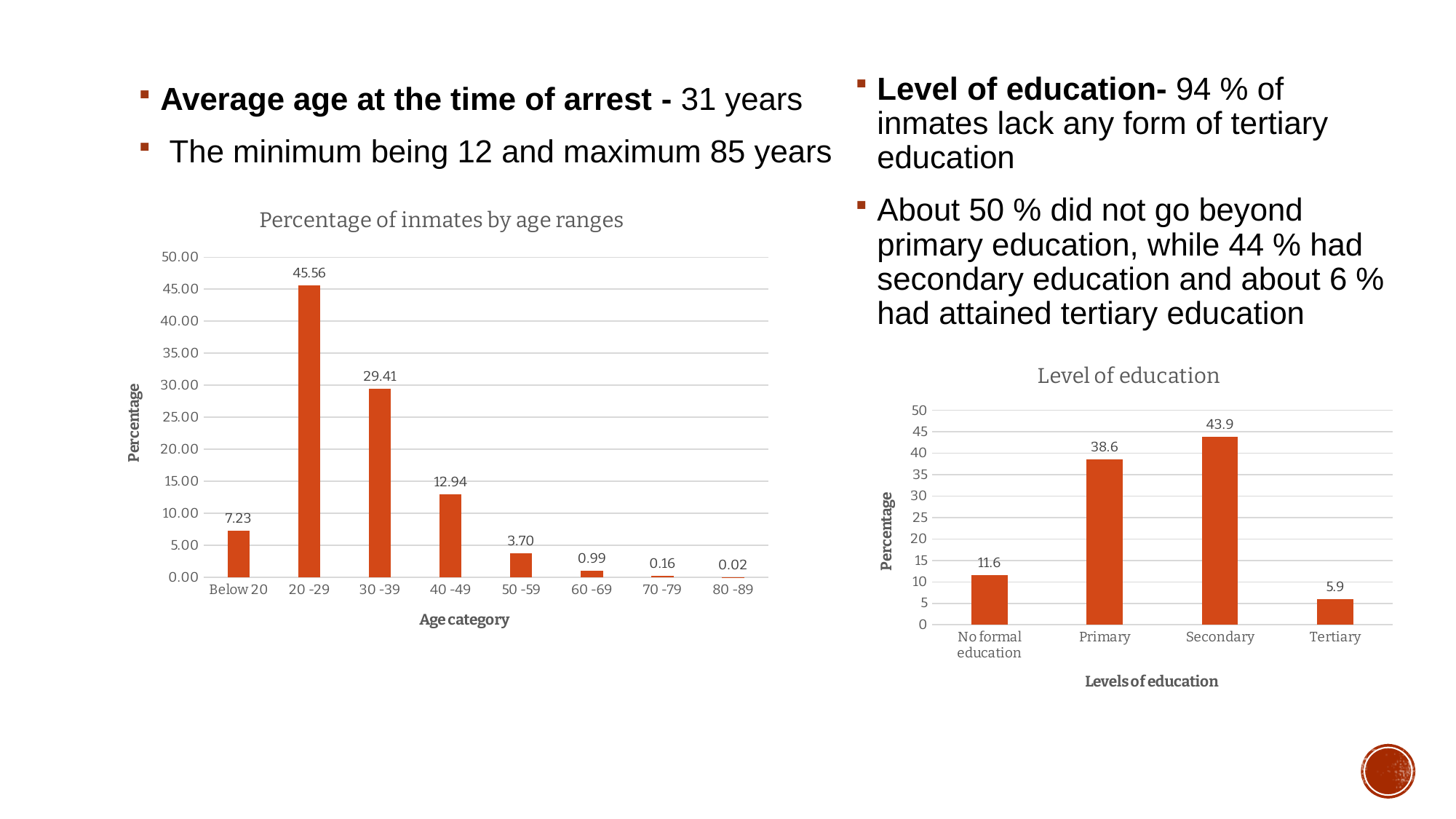

Level of education- 94 % of inmates lack any form of tertiary education
About 50 % did not go beyond primary education, while 44 % had secondary education and about 6 % had attained tertiary education
Average age at the time of arrest - 31 years
 The minimum being 12 and maximum 85 years

### Chart: Percentage of inmates by age ranges

| Category | Percentages |
|---|---|
| Below 20 | 7.227 |
| 20 -29 | 45.56 |
| 30 -39 | 29.405 |
| 40 -49 | 12.935 |
| 50 -59 | 3.703 |
| 60 -69 | 0.99 |
| 70 -79 | 0.164 |
| 80 -89 | 0.015 |

### Chart:

| Category | Level of education |
|---|---|
| No formal education | 11.6 |
| Primary | 38.6 |
| Secondary | 43.9 |
| Tertiary | 5.9 |